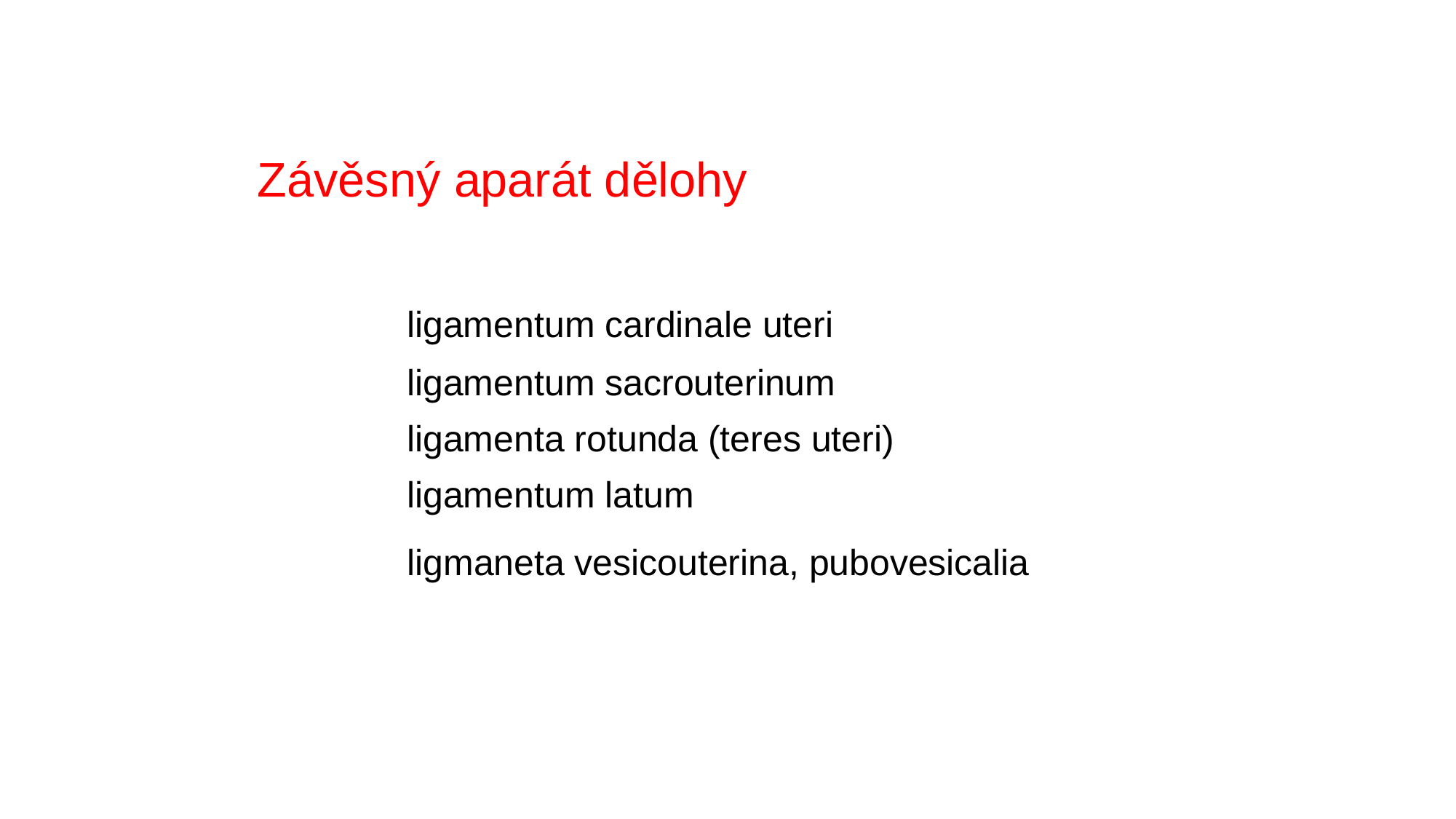

Závěsný aparát dělohy

		ligamentum cardinale uteri
            	ligamentum sacrouterinum
		ligamenta rotunda (teres uteri)
		ligamentum latum
		ligmaneta vesicouterina, pubovesicalia